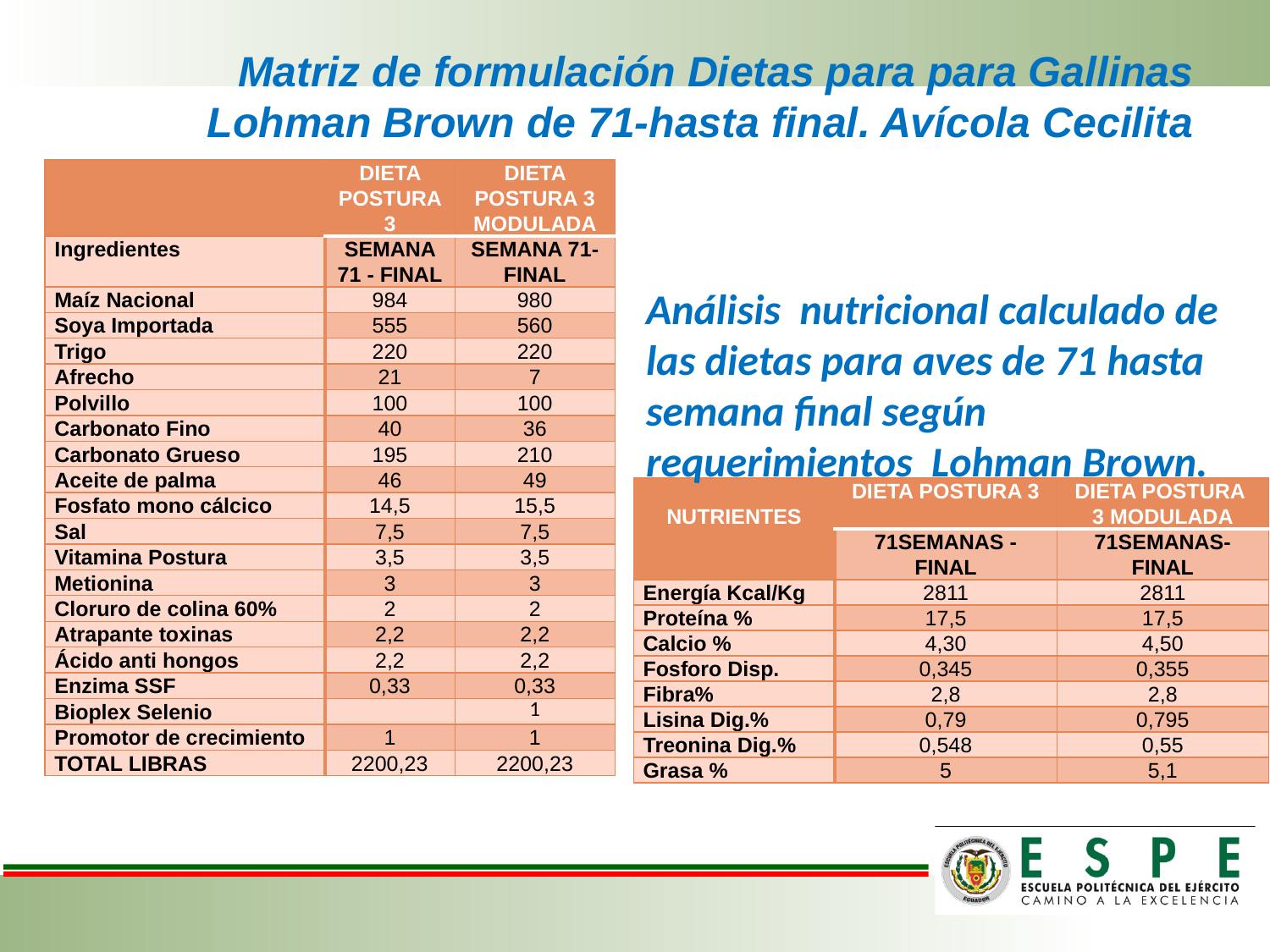

# Matriz de formulación Dietas para para Gallinas Lohman Brown de 71-hasta final. Avícola Cecilita
|  | DIETA POSTURA 3 | DIETA POSTURA 3 MODULADA |
| --- | --- | --- |
| Ingredientes | SEMANA 71 - FINAL | SEMANA 71- FINAL |
| Maíz Nacional | 984 | 980 |
| Soya Importada | 555 | 560 |
| Trigo | 220 | 220 |
| Afrecho | 21 | 7 |
| Polvillo | 100 | 100 |
| Carbonato Fino | 40 | 36 |
| Carbonato Grueso | 195 | 210 |
| Aceite de palma | 46 | 49 |
| Fosfato mono cálcico | 14,5 | 15,5 |
| Sal | 7,5 | 7,5 |
| Vitamina Postura | 3,5 | 3,5 |
| Metionina | 3 | 3 |
| Cloruro de colina 60% | 2 | 2 |
| Atrapante toxinas | 2,2 | 2,2 |
| Ácido anti hongos | 2,2 | 2,2 |
| Enzima SSF | 0,33 | 0,33 |
| Bioplex Selenio |  | 1 |
| Promotor de crecimiento | 1 | 1 |
| TOTAL LIBRAS | 2200,23 | 2200,23 |
Análisis  nutricional calculado de las dietas para aves de 71 hasta semana final según requerimientos  Lohman Brown.
| NUTRIENTES | DIETA POSTURA 3 | DIETA POSTURA 3 MODULADA |
| --- | --- | --- |
|  | 71SEMANAS - FINAL | 71SEMANAS- FINAL |
| Energía Kcal/Kg | 2811 | 2811 |
| Proteína % | 17,5 | 17,5 |
| Calcio % | 4,30 | 4,50 |
| Fosforo Disp. | 0,345 | 0,355 |
| Fibra% | 2,8 | 2,8 |
| Lisina Dig.% | 0,79 | 0,795 |
| Treonina Dig.% | 0,548 | 0,55 |
| Grasa % | 5 | 5,1 |